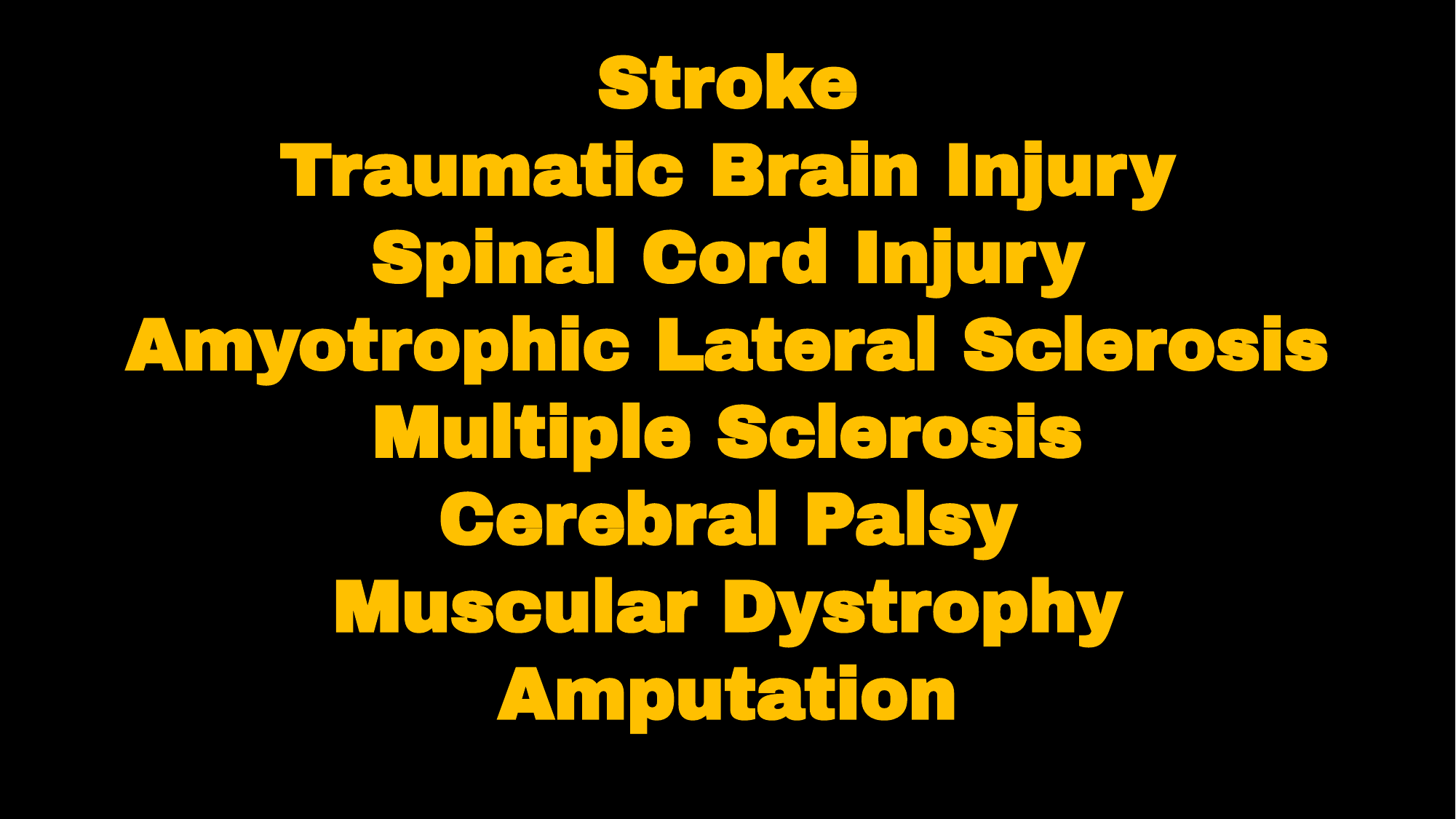

Stroke
Traumatic Brain Injury
Spinal Cord Injury
Amyotrophic Lateral Sclerosis
Multiple Sclerosis
Cerebral Palsy
Muscular Dystrophy
Amputation